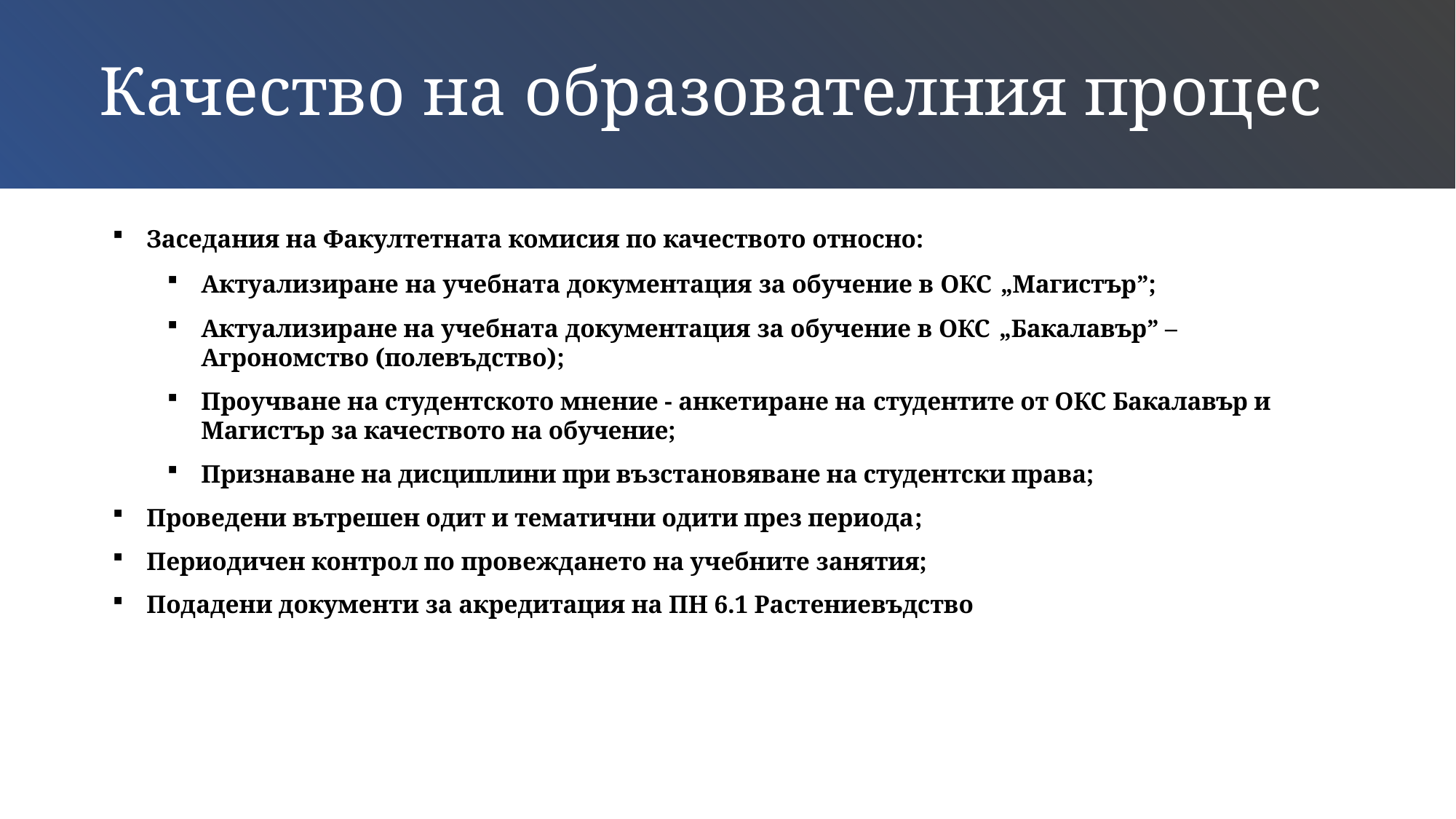

# Качество на образователния процес
Заседания на Факултетната комисия по качеството относно:
Актуализиране на учебната документация за обучение в ОКС „Магистър”;
Актуализиране на учебната документация за обучение в ОКС „Бакалавър” – Агрономство (полевъдство);
Проучване на студентското мнение - анкетиране на студентите от ОКС Бакалавър и Магистър за качеството на обучение;
Признаване на дисциплини при възстановяване на студентски права;
Проведени вътрешен одит и тематични одити през периода;
Периодичен контрол по провеждането на учебните занятия;
Подадени документи за акредитация на ПН 6.1 Растениевъдство